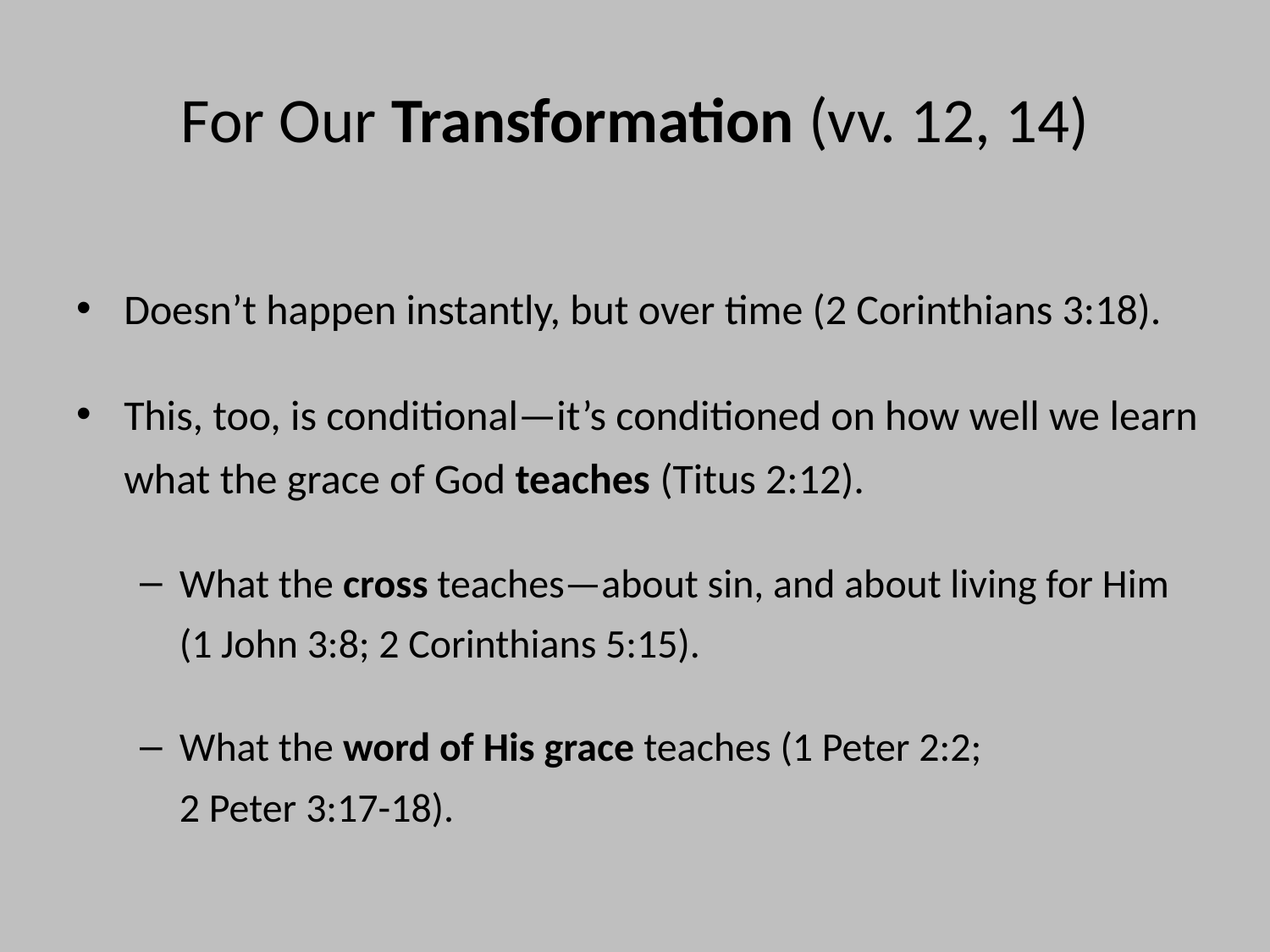

# For Our Transformation (vv. 12, 14)
Doesn’t happen instantly, but over time (2 Corinthians 3:18).
This, too, is conditional—it’s conditioned on how well we learn what the grace of God teaches (Titus 2:12).
What the cross teaches—about sin, and about living for Him
(1 John 3:8; 2 Corinthians 5:15).
What the word of His grace teaches (1 Peter 2:2;
2 Peter 3:17-18).